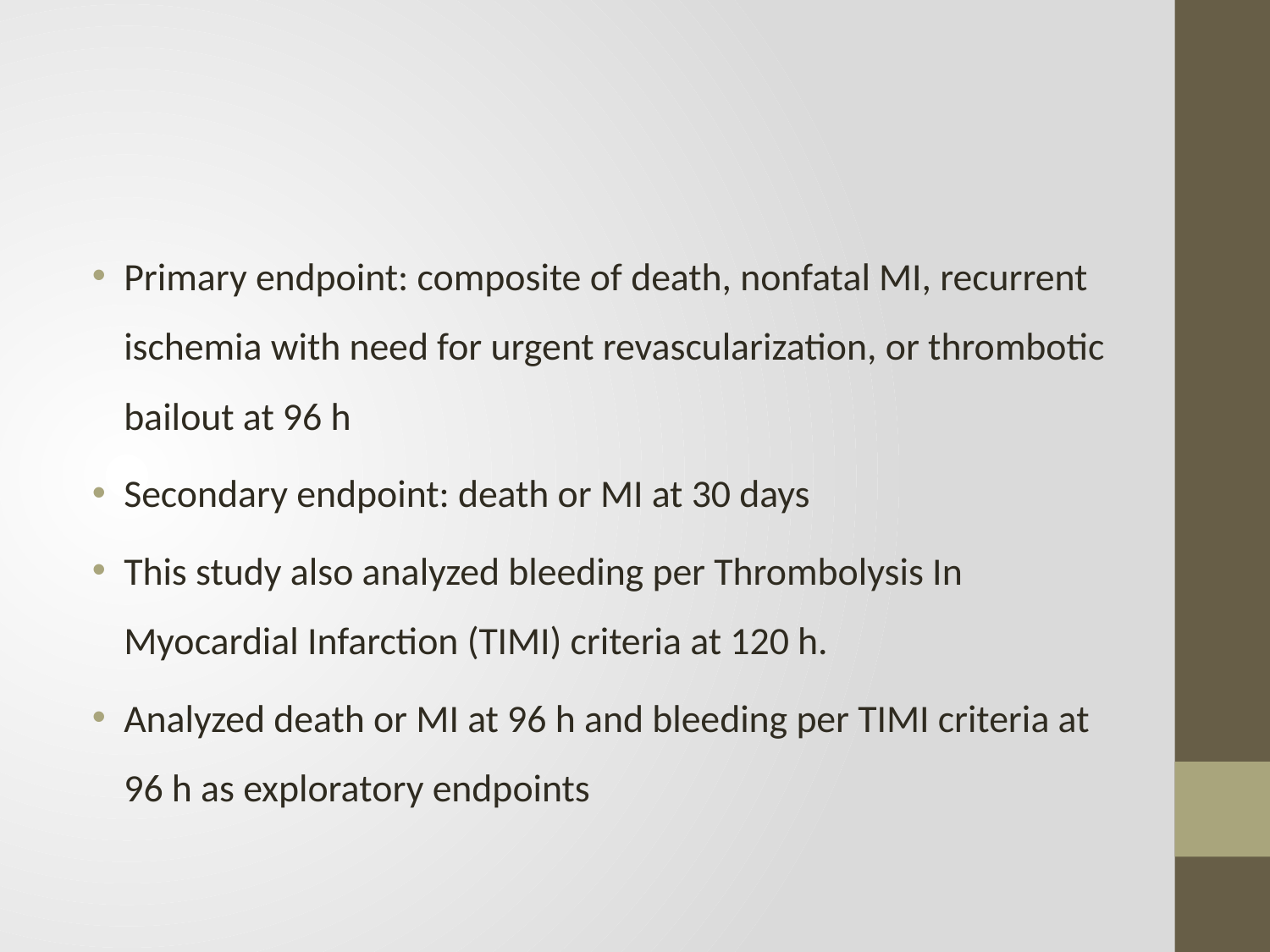

#
Primary endpoint: composite of death, nonfatal MI, recurrent ischemia with need for urgent revascularization, or thrombotic bailout at 96 h
Secondary endpoint: death or MI at 30 days
This study also analyzed bleeding per Thrombolysis In Myocardial Infarction (TIMI) criteria at 120 h.
Analyzed death or MI at 96 h and bleeding per TIMI criteria at 96 h as exploratory endpoints